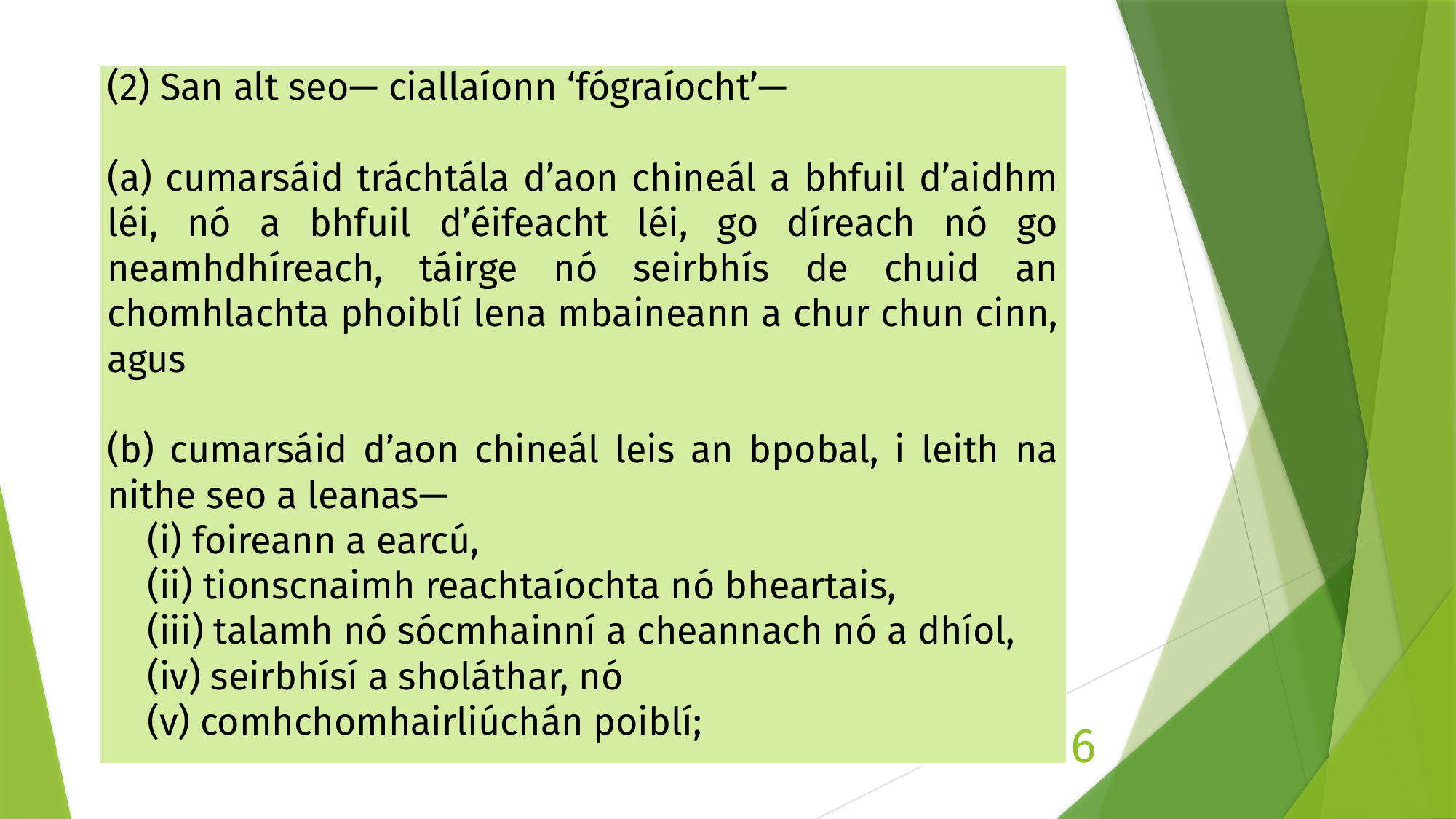

| (2) San alt seo— ciallaíonn ‘fógraíocht’— (a) cumarsáid tráchtála d’aon chineál a bhfuil d’aidhm léi, nó a bhfuil d’éifeacht léi, go díreach nó go neamhdhíreach, táirge nó seirbhís de chuid an chomhlachta phoiblí lena mbaineann a chur chun cinn, agus (b) cumarsáid d’aon chineál leis an bpobal, i leith na nithe seo a leanas— (i) foireann a earcú, (ii) tionscnaimh reachtaíochta nó bheartais, (iii) talamh nó sócmhainní a cheannach nó a dhíol, (iv) seirbhísí a sholáthar, nó (v) comhchomhairliúchán poiblí; |
| --- |
6